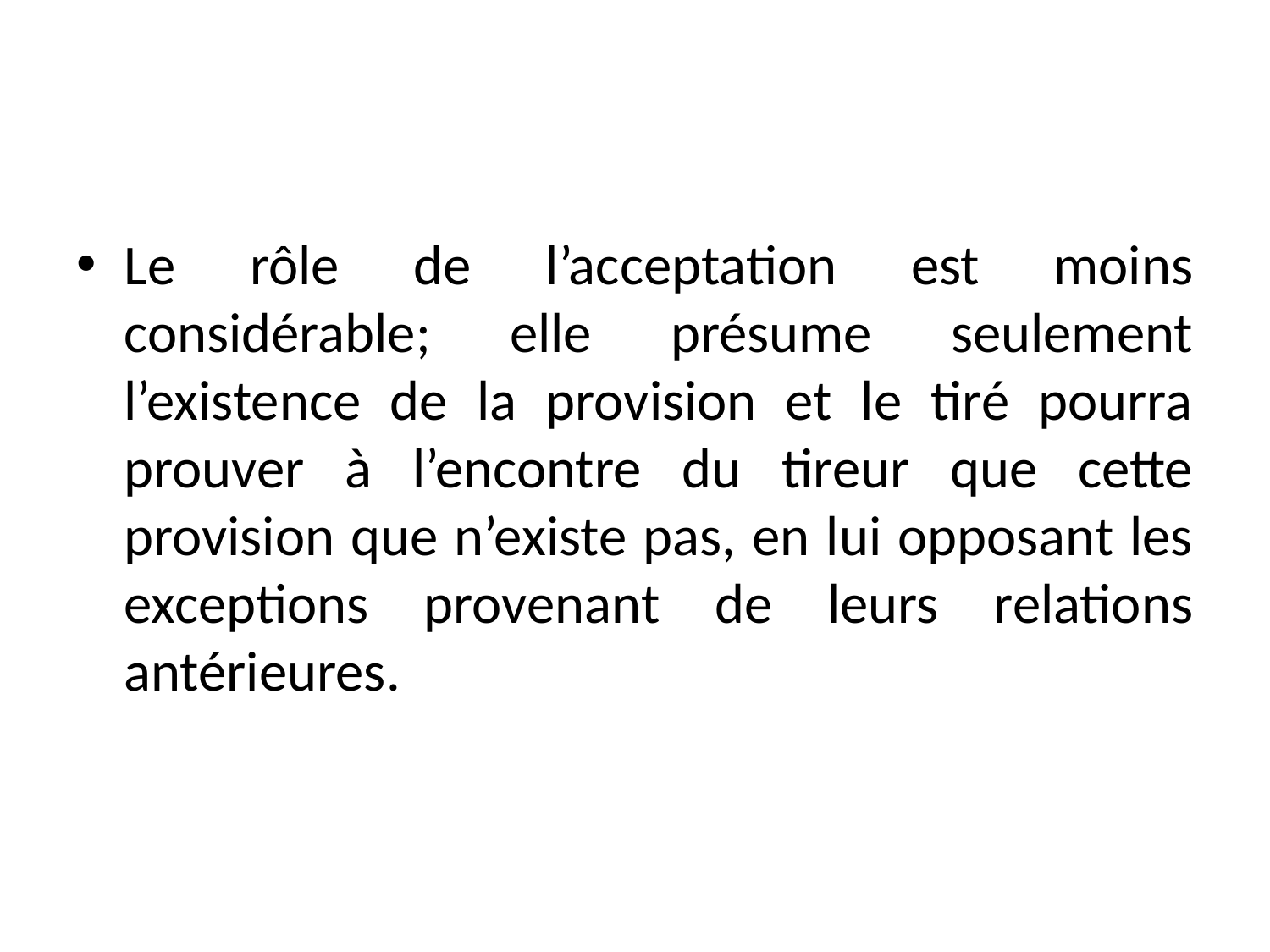

#
Le rôle de l’acceptation est moins considérable; elle présume seulement l’existence de la provision et le tiré pourra prouver à l’encontre du tireur que cette provision que n’existe pas, en lui opposant les exceptions provenant de leurs relations antérieures.